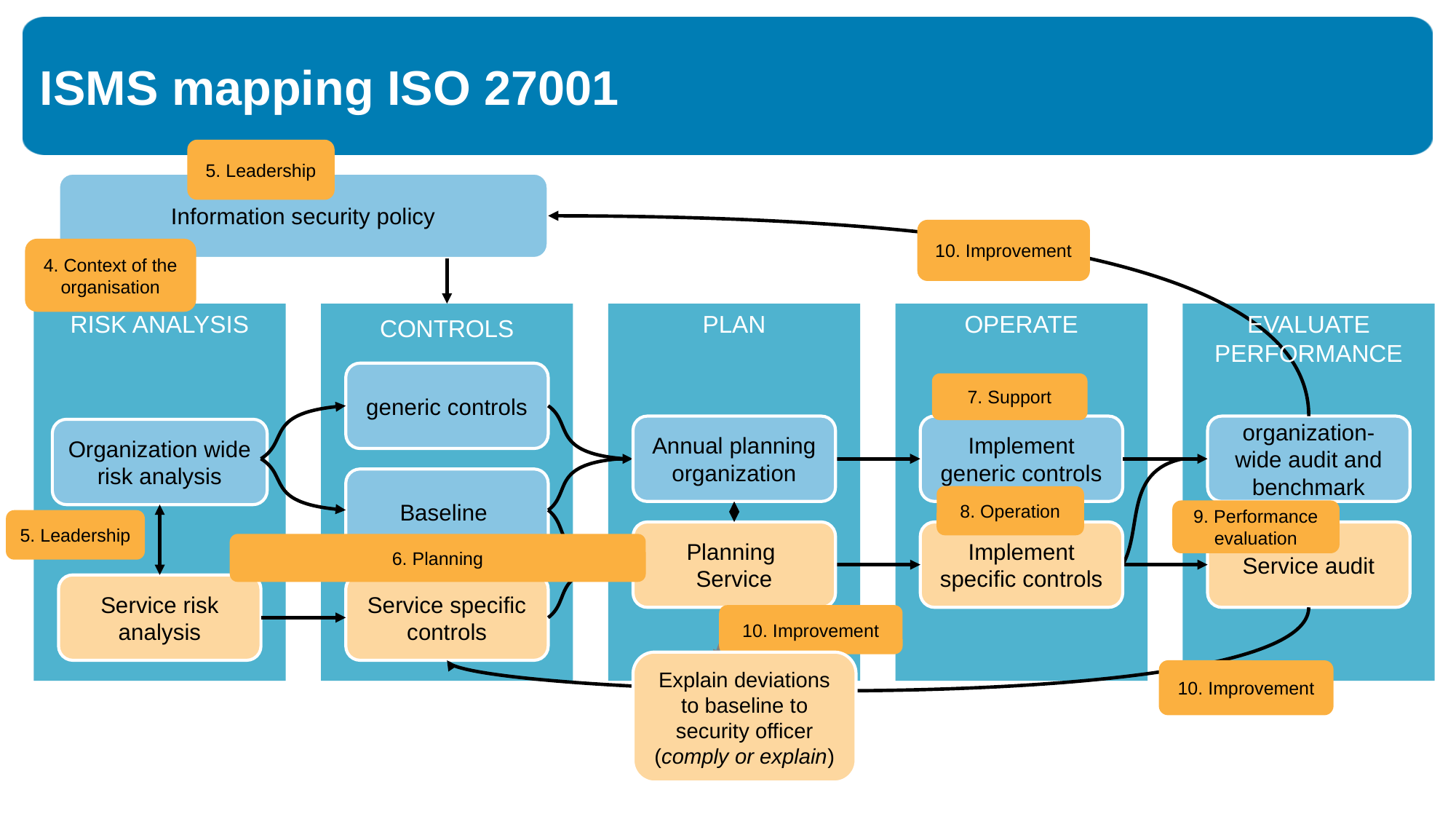

# ISMS mapping ISO 27001
5. Leadership
Information security policy
10. Improvement
4. Context of the organisation

RISK ANALYSIS

PLAN

OPERATE

EVALUATE
PERFORMANCE
CONTROLS
generic controls
7. Support

Annual planning organization
Implement generic controls
organization-wide audit and benchmark
Organization wide risk analysis

Baseline
8. Operation
9. Performance evaluation
5. Leadership

Planning
Service
Implement specific controls
Service audit
6. Planning

Service risk analysis
Service specific controls
10. Improvement
Explain deviations to baseline to security officer (comply or explain)
10. Improvement